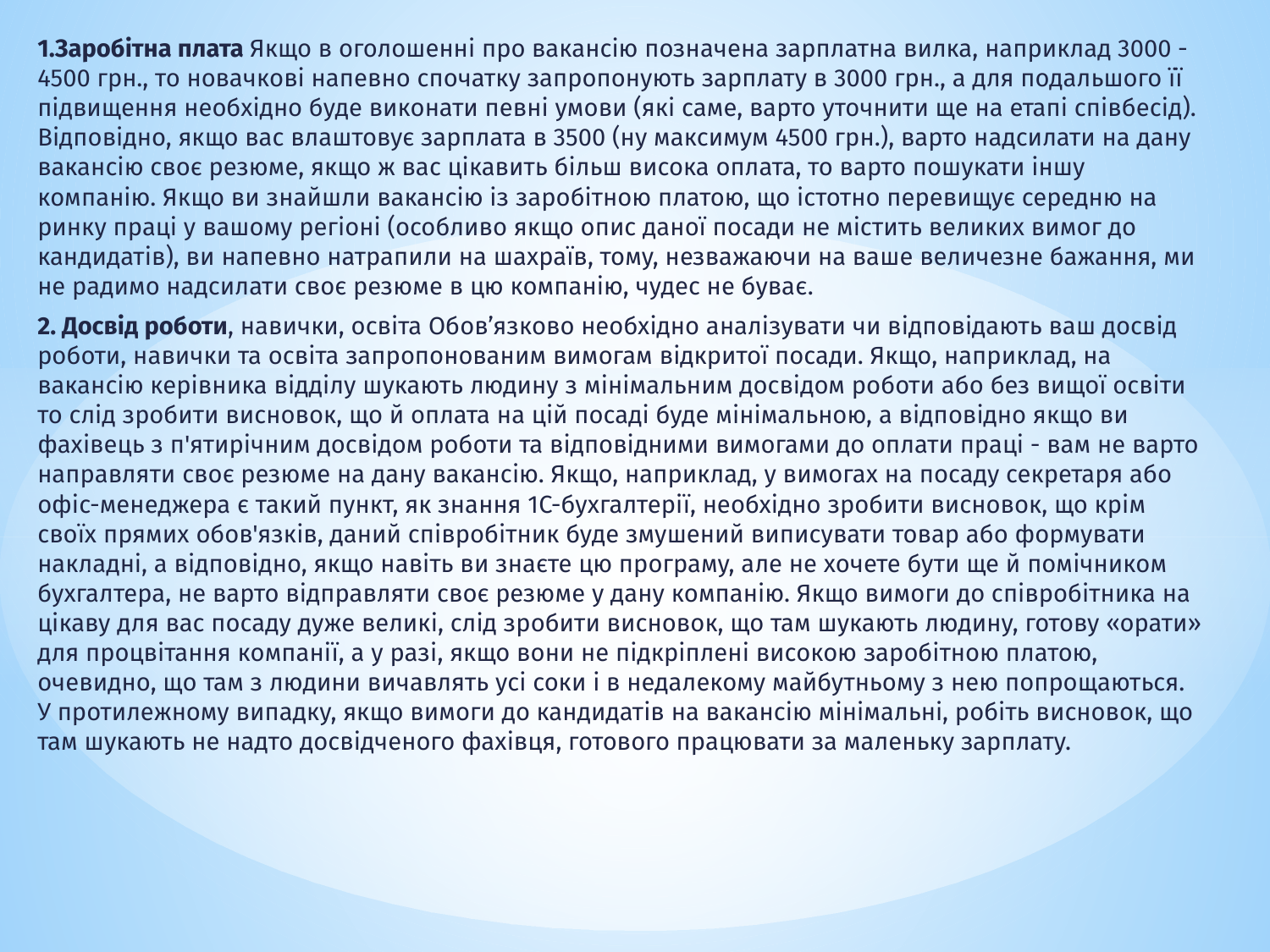

1.Заробітна плата Якщо в оголошенні про вакансію позначена зарплатна вилка, наприклад 3000 -4500 грн., то новачкові напевно спочатку запропонують зарплату в 3000 грн., а для подальшого її підвищення необхідно буде виконати певні умови (які саме, варто уточнити ще на етапі співбесід). Відповідно, якщо вас влаштовує зарплата в 3500 (ну максимум 4500 грн.), варто надсилати на дану вакансію своє резюме, якщо ж вас цікавить більш висока оплата, то варто пошукати іншу компанію. Якщо ви знайшли вакансію із заробітною платою, що істотно перевищує середню на ринку праці у вашому регіоні (особливо якщо опис даної посади не містить великих вимог до кандидатів), ви напевно натрапили на шахраїв, тому, незважаючи на ваше величезне бажання, ми не радимо надсилати своє резюме в цю компанію, чудес не буває.
2. Досвід роботи, навички, освіта Обов’язково необхідно аналізувати чи відповідають ваш досвід роботи, навички та освіта запропонованим вимогам відкритої посади. Якщо, наприклад, на вакансію керівника відділу шукають людину з мінімальним досвідом роботи або без вищої освіти то слід зробити висновок, що й оплата на цій посаді буде мінімальною, а відповідно якщо ви фахівець з п'ятирічним досвідом роботи та відповідними вимогами до оплати праці - вам не варто направляти своє резюме на дану вакансію. Якщо, наприклад, у вимогах на посаду секретаря або офіс-менеджера є такий пункт, як знання 1С-бухгалтерії, необхідно зробити висновок, що крім своїх прямих обов'язків, даний співробітник буде змушений виписувати товар або формувати накладні, а відповідно, якщо навіть ви знаєте цю програму, але не хочете бути ще й помічником бухгалтера, не варто відправляти своє резюме у дану компанію. Якщо вимоги до співробітника на цікаву для вас посаду дуже великі, слід зробити висновок, що там шукають людину, готову «орати» для процвітання компанії, а у разі, якщо вони не підкріплені високою заробітною платою, очевидно, що там з людини вичавлять усі соки і в недалекому майбутньому з нею попрощаються. У протилежному випадку, якщо вимоги до кандидатів на вакансію мінімальні, робіть висновок, що там шукають не надто досвідченого фахівця, готового працювати за маленьку зарплату.